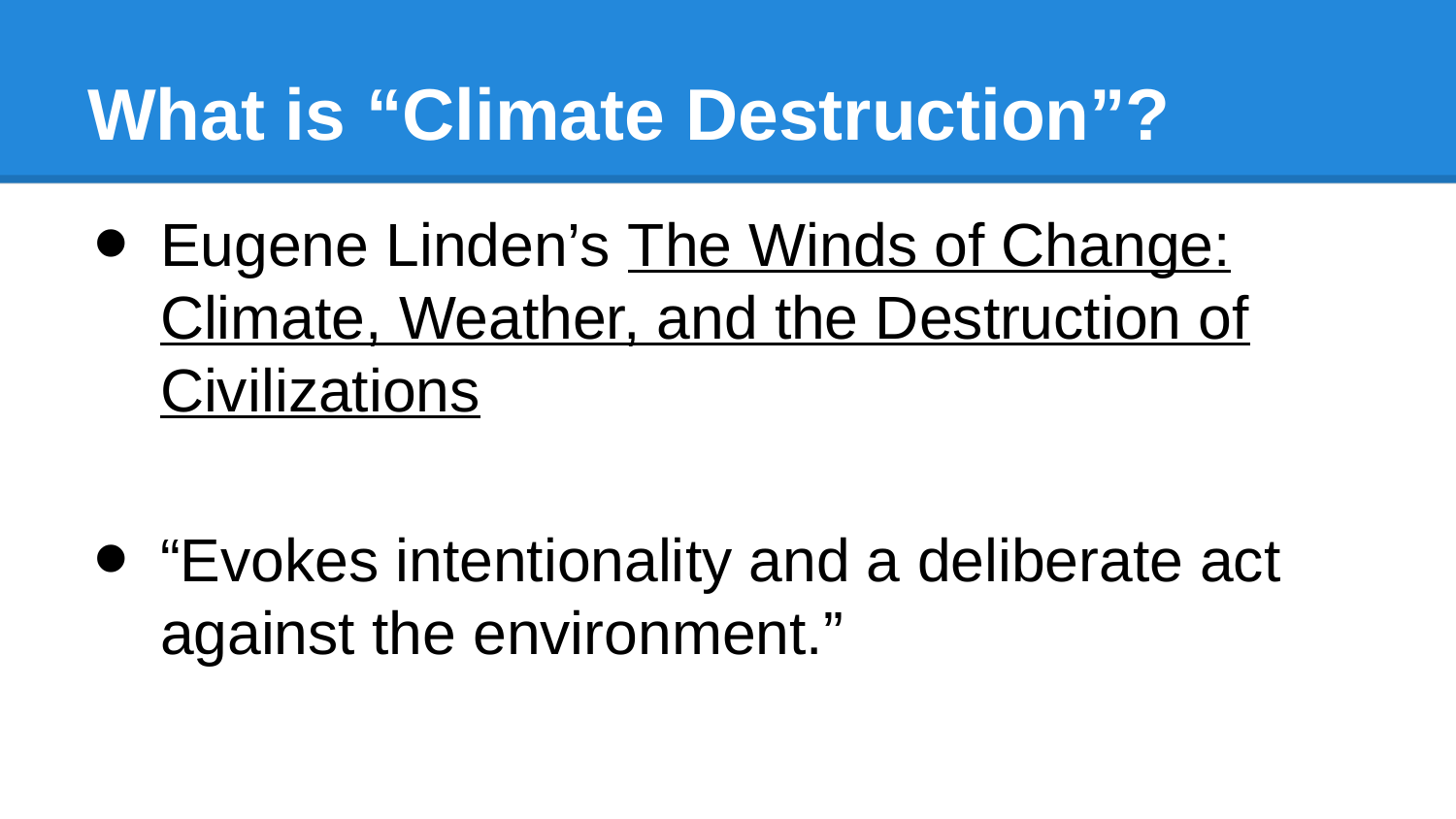

# What is “Climate Destruction”?
Eugene Linden’s The Winds of Change: Climate, Weather, and the Destruction of Civilizations

“Evokes intentionality and a deliberate act against the environment.”